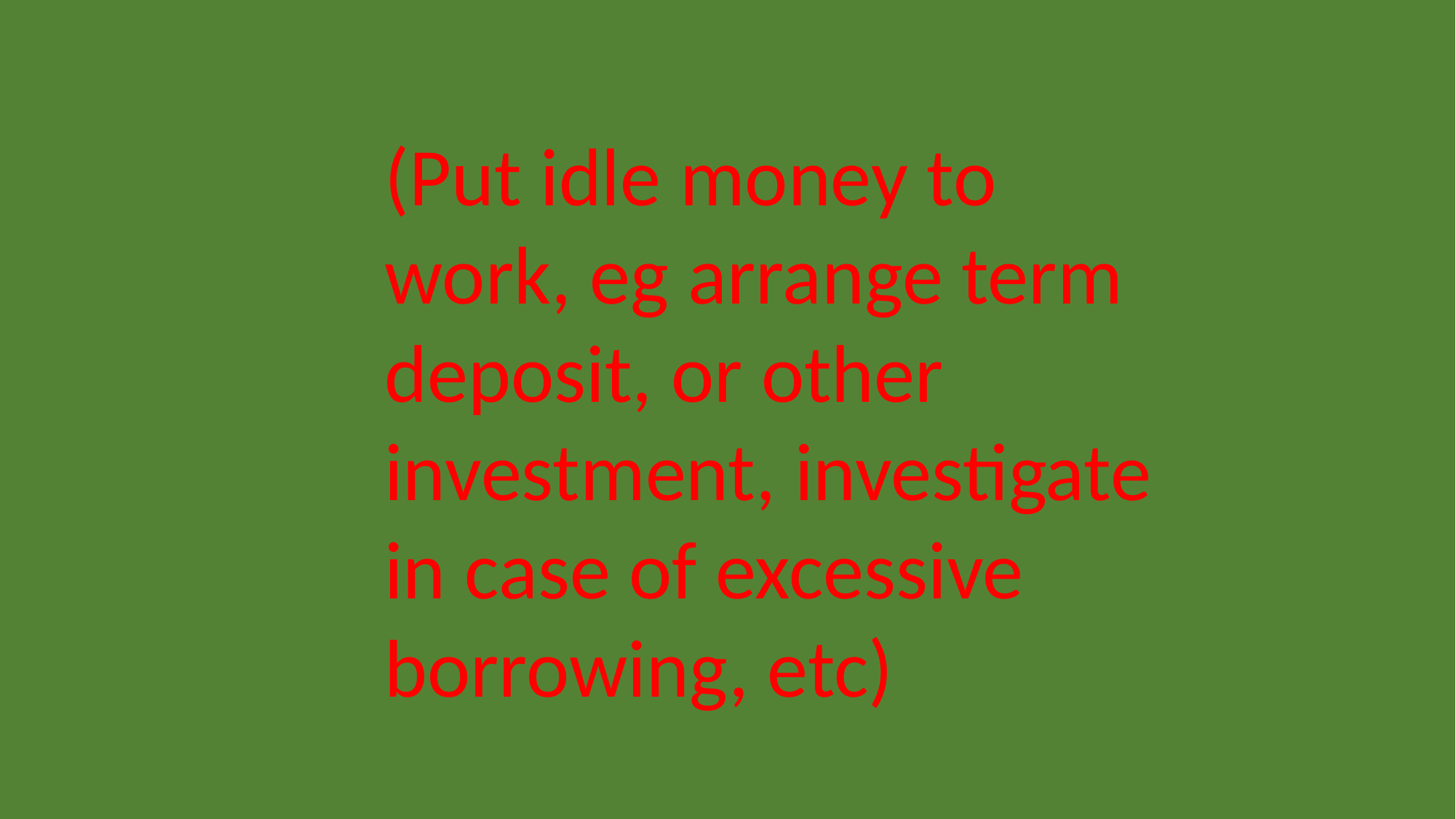

(Put idle money to work, eg arrange term deposit, or other investment, investigate in case of excessive borrowing, etc)